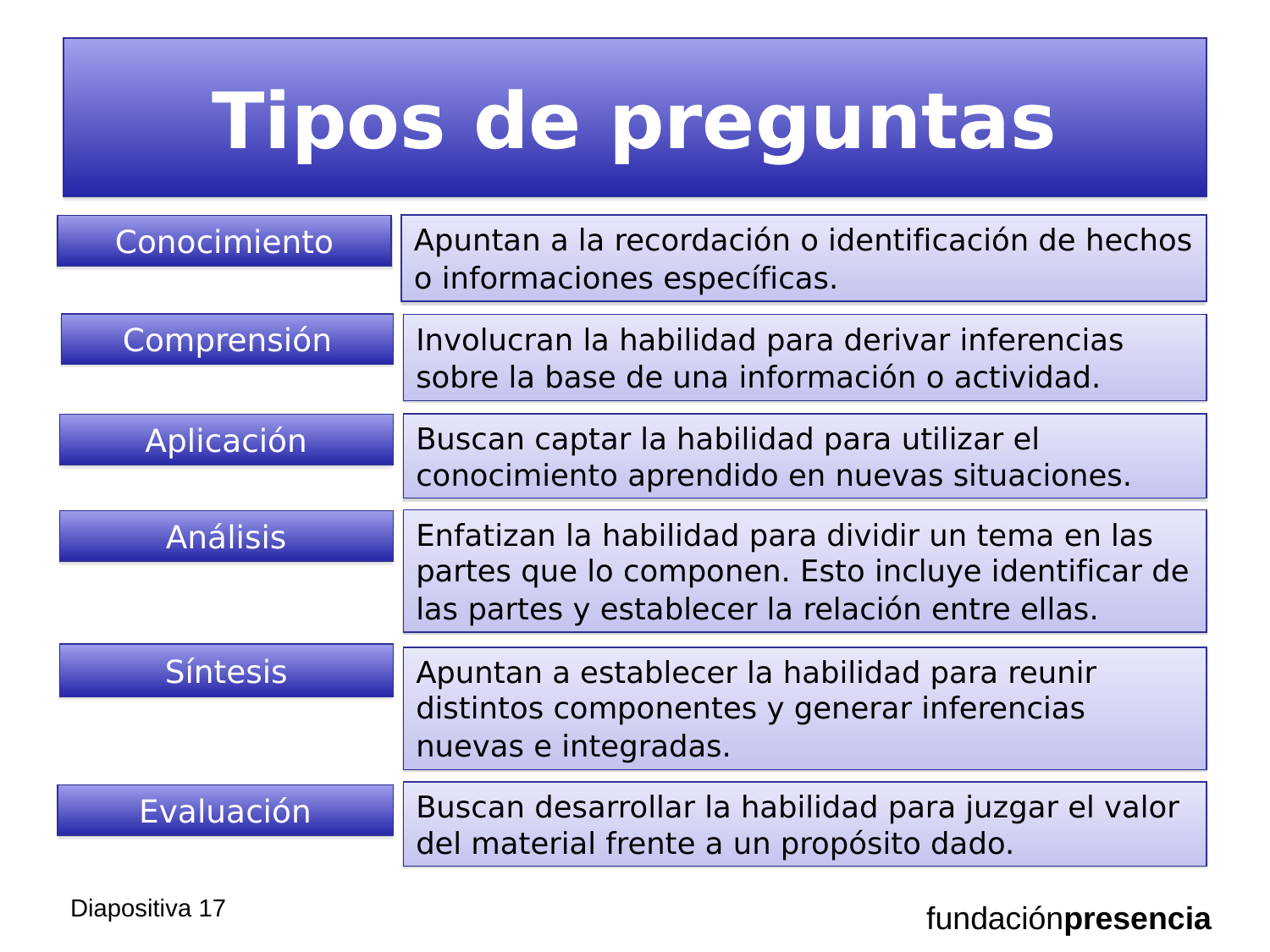

# Tipos de preguntas
Apuntan a la recordación o identificación de hechos o informaciones específicas.
Conocimiento
Involucran la habilidad para derivar inferencias sobre la base de una información o actividad.
Comprensión
Buscan captar la habilidad para utilizar el conocimiento aprendido en nuevas situaciones.
Aplicación
Enfatizan la habilidad para dividir un tema en las partes que lo componen. Esto incluye identificar de las partes y establecer la relación entre ellas.
Análisis
Síntesis
Apuntan a establecer la habilidad para reunir distintos componentes y generar inferencias nuevas e integradas.
Buscan desarrollar la habilidad para juzgar el valor del material frente a un propósito dado.
Evaluación
Diapositiva 17